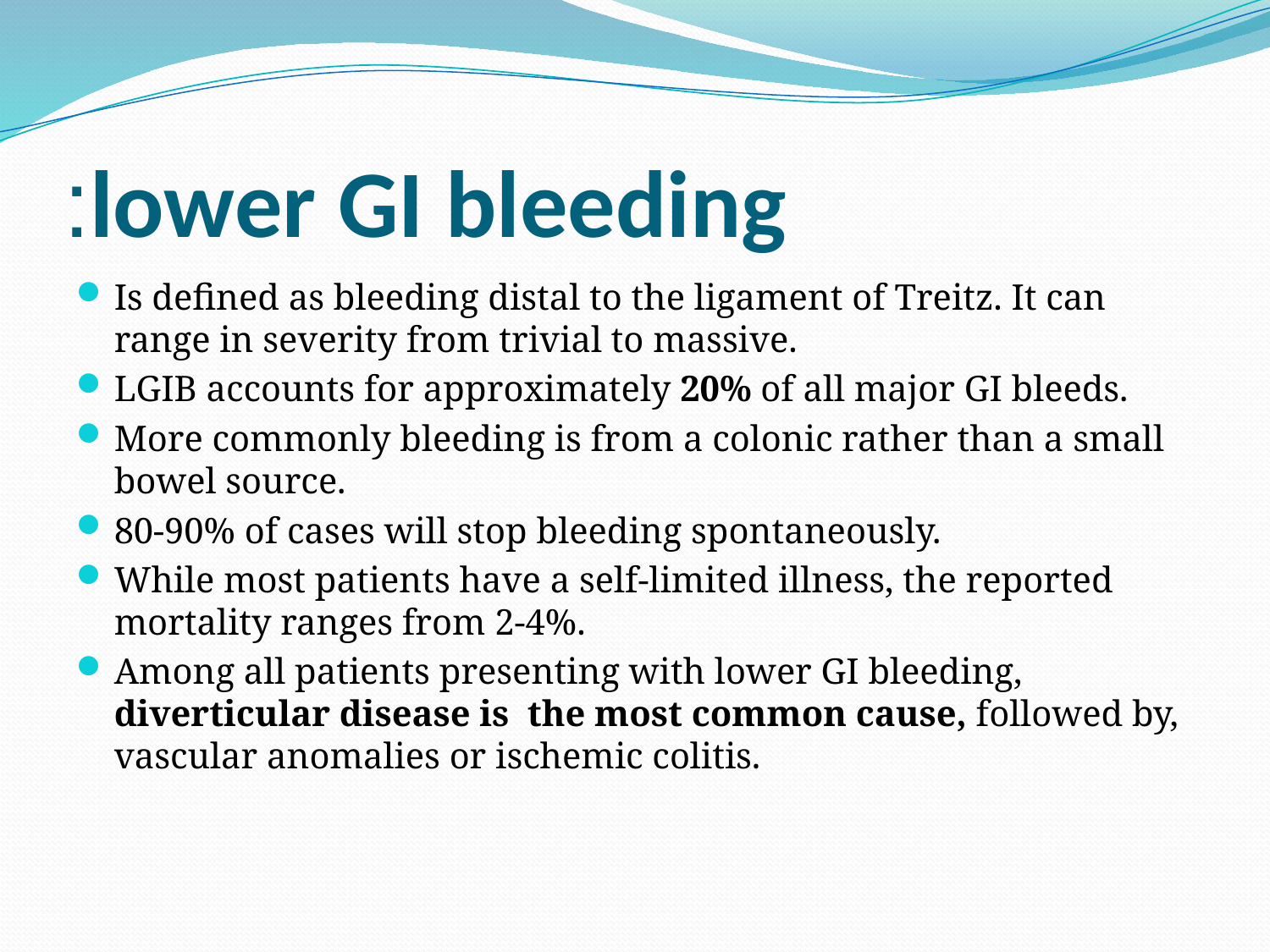

# lower GI bleeding:
Is defined as bleeding distal to the ligament of Treitz. It can range in severity from trivial to massive.
LGIB accounts for approximately 20% of all major GI bleeds.
More commonly bleeding is from a colonic rather than a small bowel source.
80-90% of cases will stop bleeding spontaneously.
While most patients have a self-limited illness, the reported mortality ranges from 2-4%.
Among all patients presenting with lower GI bleeding, diverticular disease is  the most common cause, followed by, vascular anomalies or ischemic colitis.